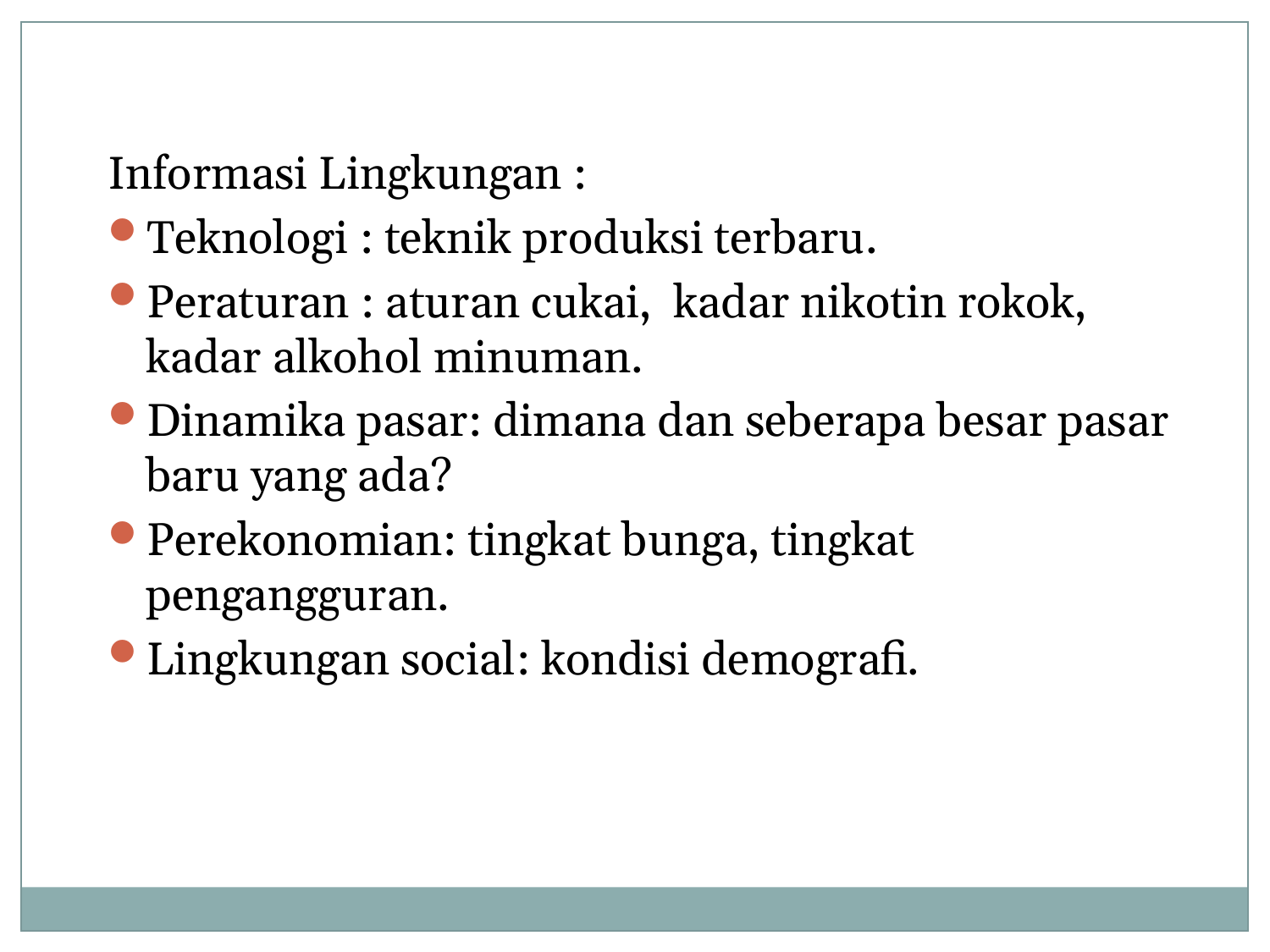

Organisasi ingin lebih kompetitf (3)
Informasi Lingkungan :
Teknologi : teknik produksi terbaru.
Peraturan : aturan cukai,  kadar nikotin rokok, kadar alkohol minuman.
Dinamika pasar: dimana dan seberapa besar pasar baru yang ada?
Perekonomian: tingkat bunga, tingkat pengangguran.
Lingkungan social: kondisi demografi.